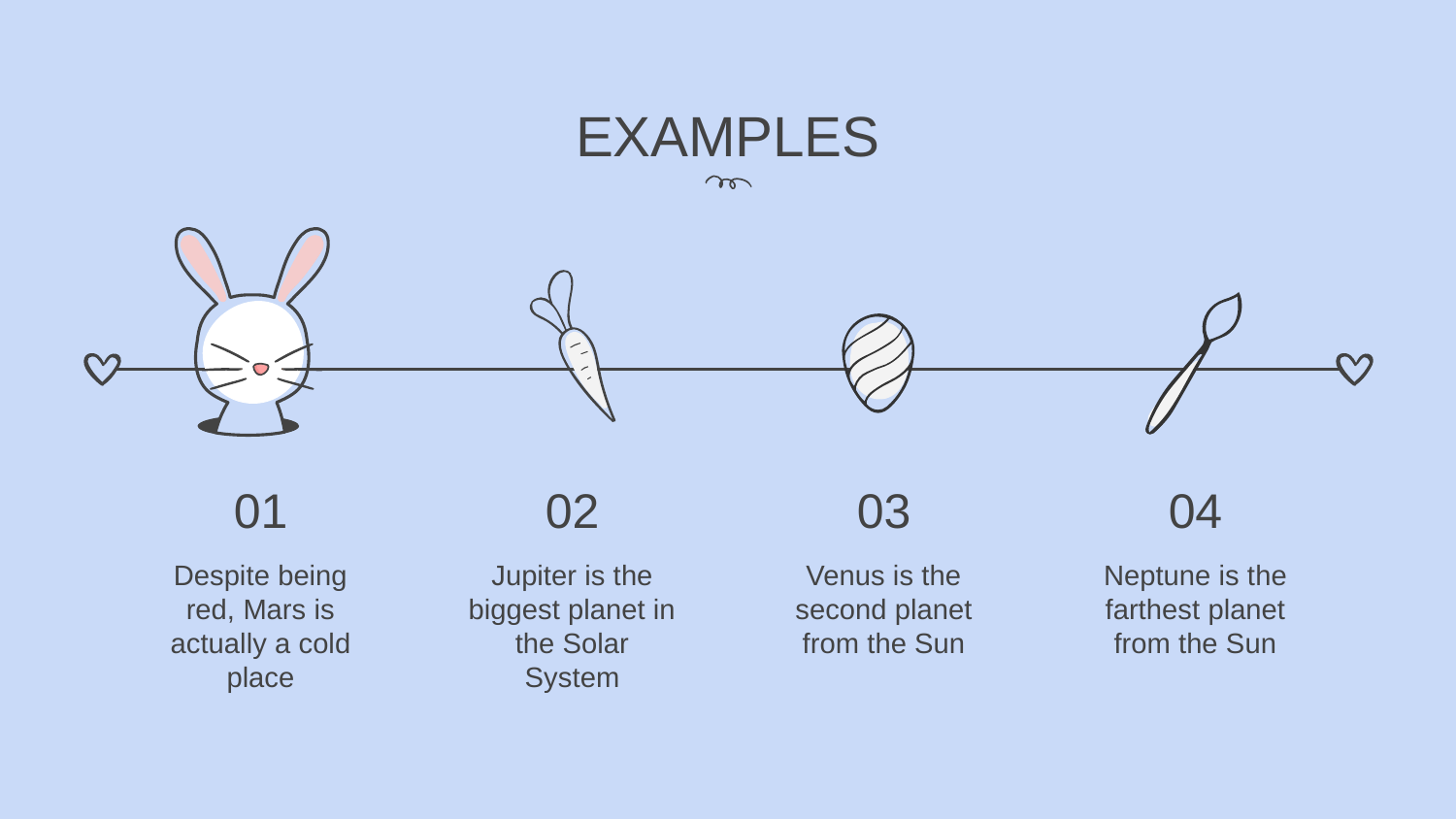

# EXAMPLES

01
02
03
04
Despite being red, Mars is actually a cold place
Jupiter is the biggest planet in the Solar System
Venus is the second planet from the Sun
Neptune is the farthest planet from the Sun